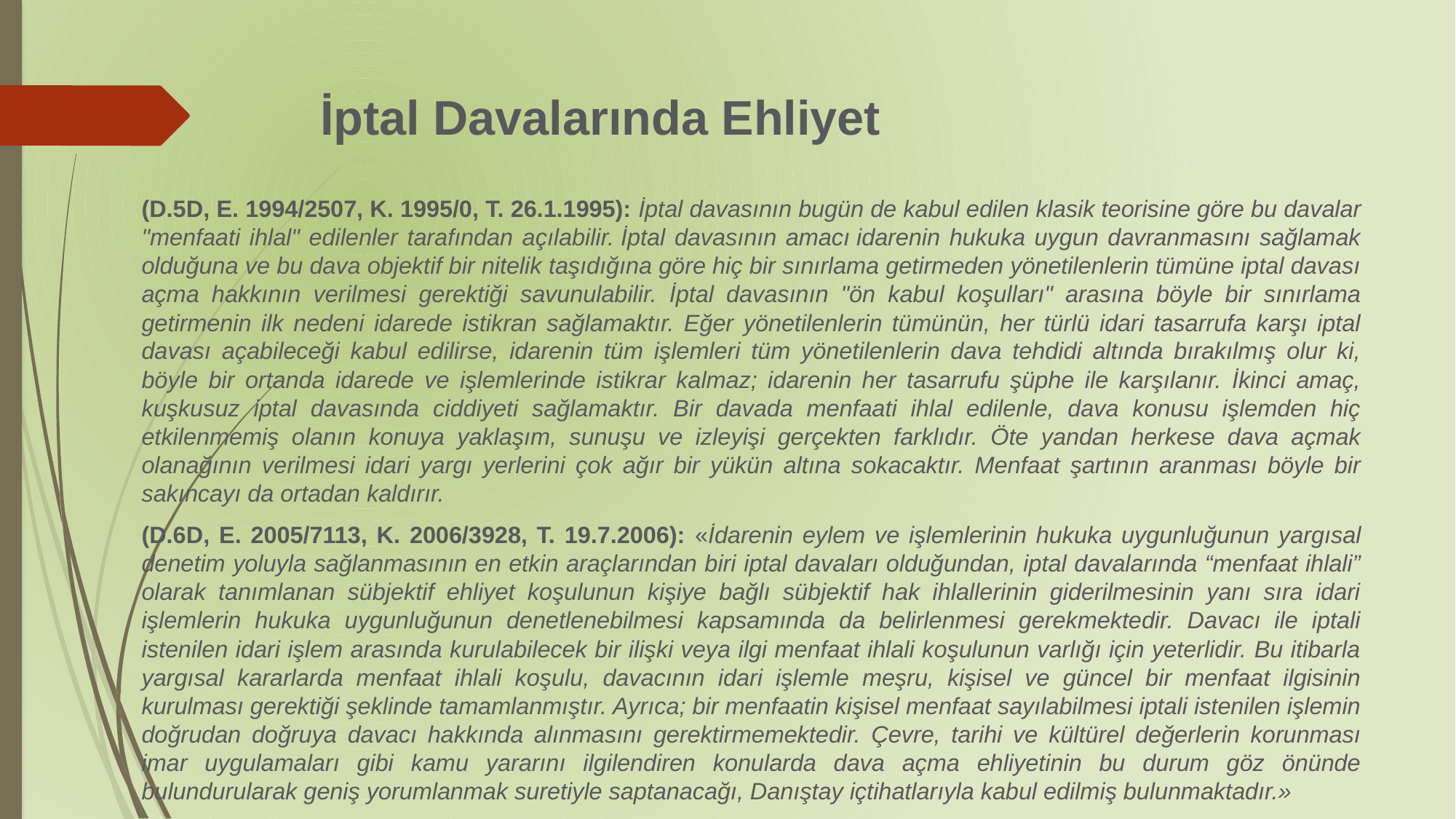

# İptal Davalarında Ehliyet
(D.5D, E. 1994/2507, K. 1995/0, T. 26.1.1995): İptal davasının bugün de kabul edilen klasik teorisine göre bu davalar "menfaati ihlal" edilenler tarafından açılabilir. İptal davasının amacı idarenin hukuka uygun davranmasını sağlamak olduğuna ve bu dava objektif bir nitelik taşıdığına göre hiç bir sınırlama getirmeden yönetilenlerin tümüne iptal davası açma hakkının verilmesi gerektiği savunulabilir. İptal davasının "ön kabul koşulları" arasına böyle bir sınırlama getirmenin ilk nedeni idarede istikran sağlamaktır. Eğer yönetilenlerin tümünün, her türlü idari tasarrufa karşı iptal davası açabileceği kabul edilirse, idarenin tüm işlemleri tüm yönetilenlerin dava tehdidi altında bırakılmış olur ki, böyle bir ortanda idarede ve işlemlerinde istikrar kalmaz; idarenin her tasarrufu şüphe ile karşılanır. İkinci amaç, kuşkusuz iptal davasında ciddiyeti sağlamaktır. Bir davada menfaati ihlal edilenle, dava konusu işlemden hiç etkilenmemiş olanın konuya yaklaşım, sunuşu ve izleyişi gerçekten farklıdır. Öte yandan herkese dava açmak olanağının verilmesi idari yargı yerlerini çok ağır bir yükün altına sokacaktır. Menfaat şartının aranması böyle bir sakıncayı da ortadan kaldırır.
(D.6D, E. 2005/7113, K. 2006/3928, T. 19.7.2006): «İdarenin eylem ve işlemlerinin hukuka uygunluğunun yargısal denetim yoluyla sağlanmasının en etkin araçlarından biri iptal davaları olduğundan, iptal davalarında “menfaat ihlali” olarak tanımlanan sübjektif ehliyet koşulunun kişiye bağlı sübjektif hak ihlallerinin giderilmesinin yanı sıra idari işlemlerin hukuka uygunluğunun denetlenebilmesi kapsamında da belirlenmesi gerekmektedir. Davacı ile iptali istenilen idari işlem arasında kurulabilecek bir ilişki veya ilgi menfaat ihlali koşulunun varlığı için yeterlidir. Bu itibarla yargısal kararlarda menfaat ihlali koşulu, davacının idari işlemle meşru, kişisel ve güncel bir menfaat ilgisinin kurulması gerektiği şeklinde tamamlanmıştır. Ayrıca; bir menfaatin kişisel menfaat sayılabilmesi iptali istenilen işlemin doğrudan doğruya davacı hakkında alınmasını gerektirmemektedir. Çevre, tarihi ve kültürel değerlerin korunması imar uygulamaları gibi kamu yararını ilgilendiren konularda dava açma ehliyetinin bu durum göz önünde bulundurularak geniş yorumlanmak suretiyle saptanacağı, Danıştay içtihatlarıyla kabul edilmiş bulunmaktadır.»